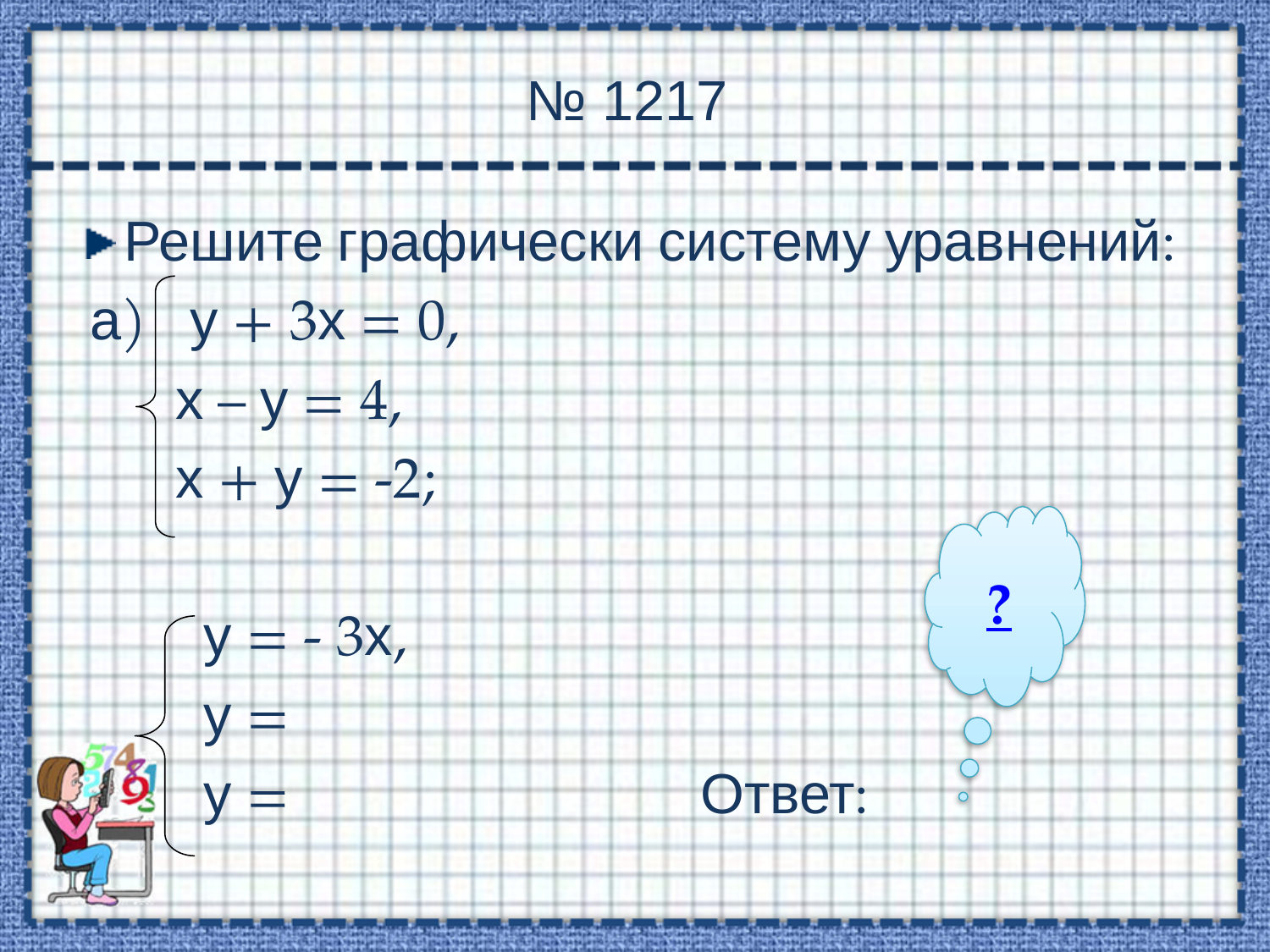

# № 1217
Решите графически систему уравнений:
 а)   у + 3х = 0,
       х – у = 4,
       х + у = -2;

         у = - 3х,
         у =
         у =                             Ответ:

?